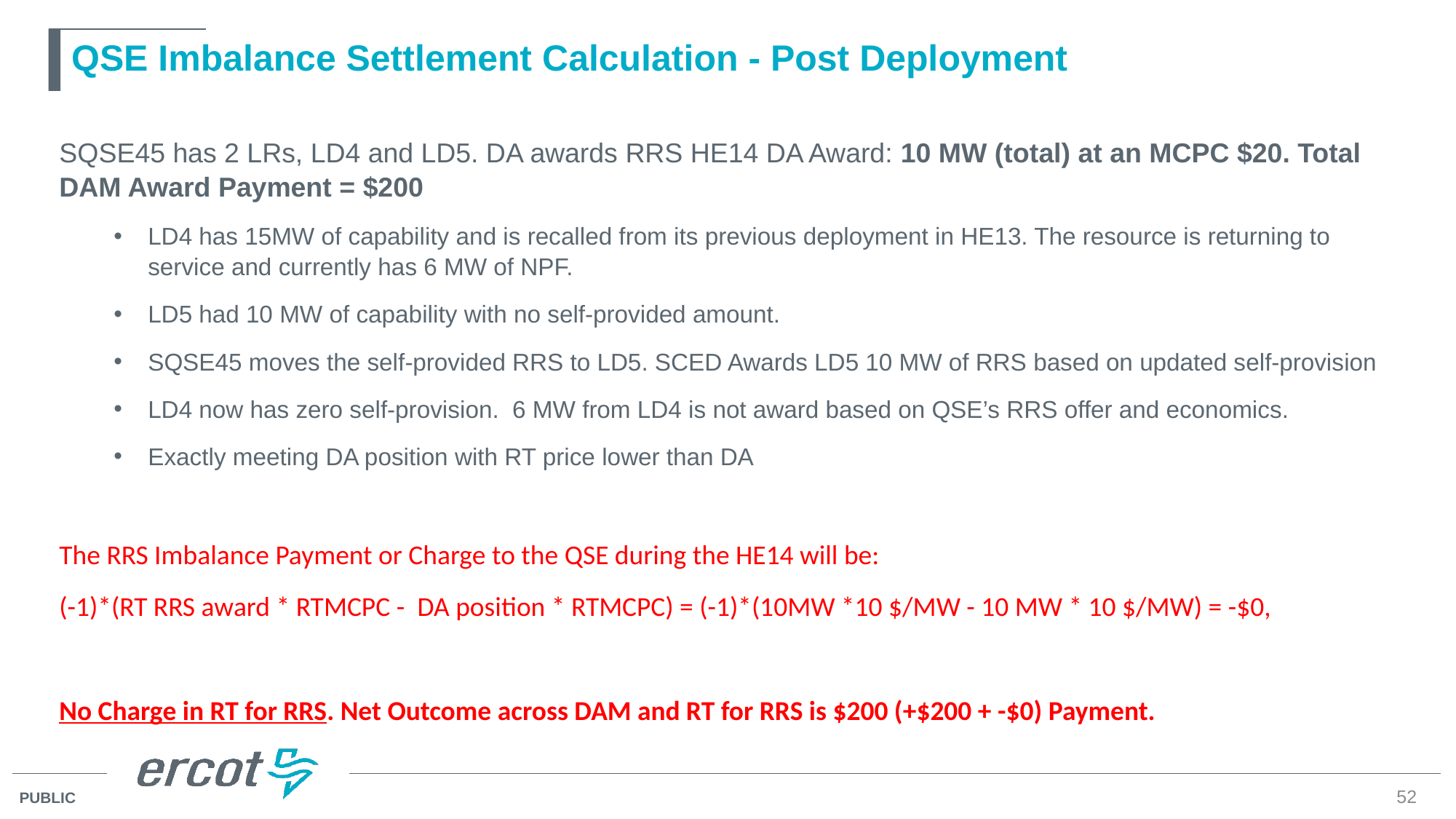

# QSE Imbalance Settlement Calculation - Post Deployment
SQSE45 has 2 LRs, LD4 and LD5. DA awards RRS HE14 DA Award: 10 MW (total) at an MCPC $20. Total DAM Award Payment = $200
LD4 has 15MW of capability and is recalled from its previous deployment in HE13. The resource is returning to service and currently has 6 MW of NPF.
LD5 had 10 MW of capability with no self-provided amount.
SQSE45 moves the self-provided RRS to LD5. SCED Awards LD5 10 MW of RRS based on updated self-provision
LD4 now has zero self-provision.  6 MW from LD4 is not award based on QSE’s RRS offer and economics.
Exactly meeting DA position with RT price lower than DA

The RRS Imbalance Payment or Charge to the QSE during the HE14 will be:
(-1)*(RT RRS award * RTMCPC -  DA position * RTMCPC) = (-1)*(10MW *10 $/MW - 10 MW * 10 $/MW) = -$0,

No Charge in RT for RRS. Net Outcome across DAM and RT for RRS is $200 (+$200 + -$0) Payment.
52